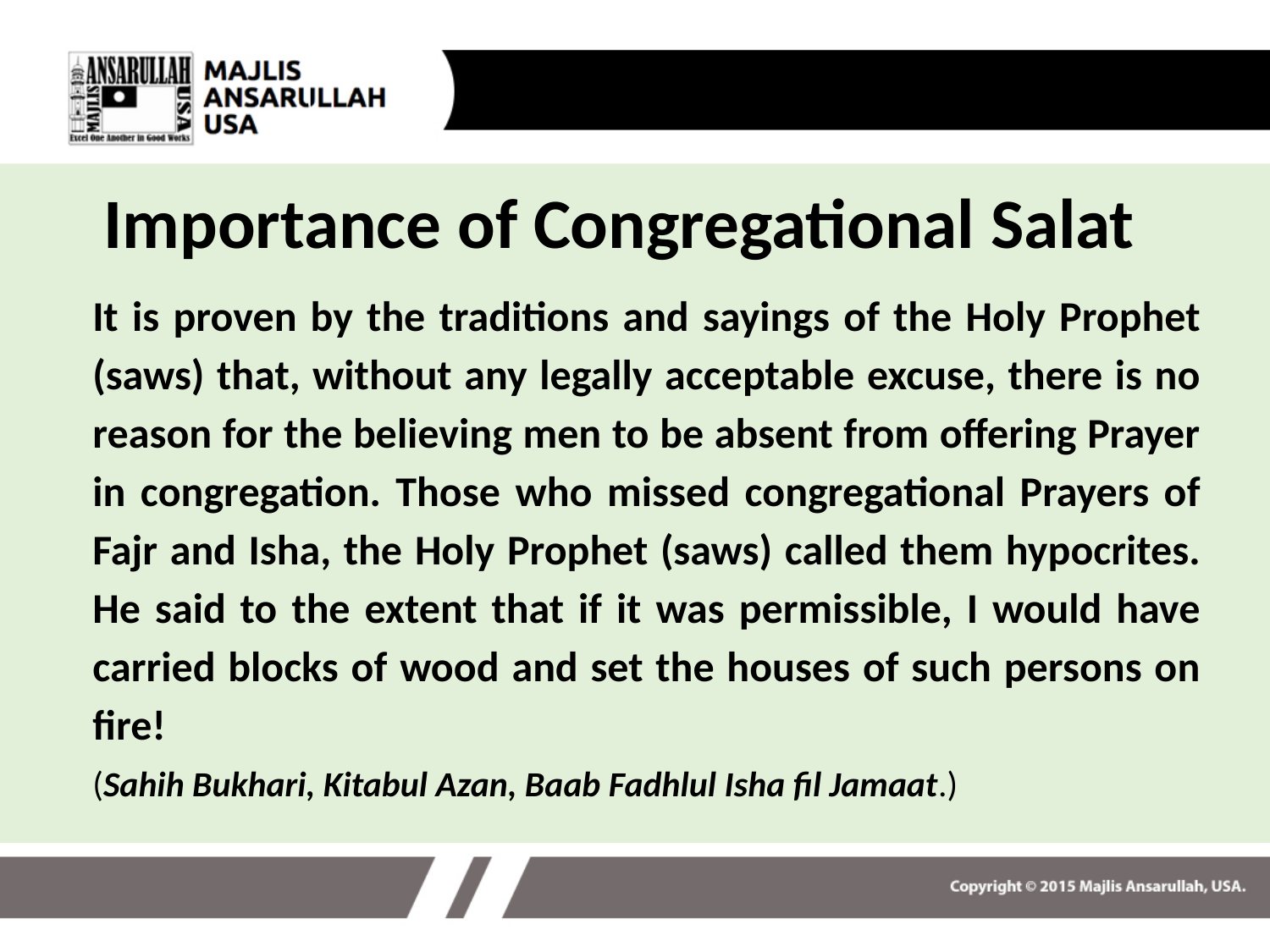

Importance of Congregational Salat
It is proven by the traditions and sayings of the Holy Prophet (saws) that, without any legally acceptable excuse, there is no reason for the believing men to be absent from offering Prayer in congregation. Those who missed congregational Prayers of Fajr and Isha, the Holy Prophet (saws) called them hypocrites. He said to the extent that if it was permissible, I would have carried blocks of wood and set the houses of such persons on fire!
(Sahih Bukhari, Kitabul Azan, Baab Fadhlul Isha fil Jamaat.)